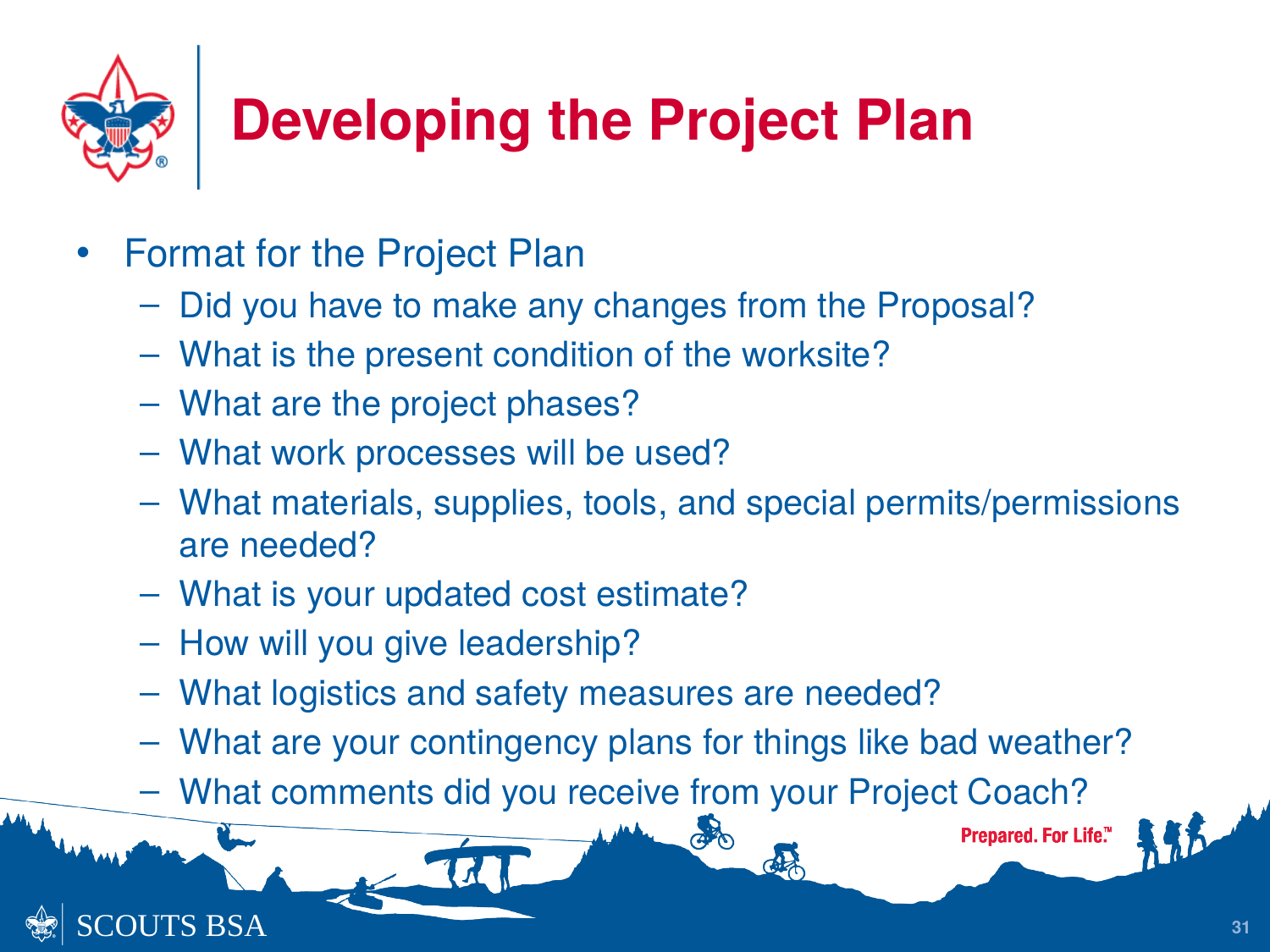

# Developing the Project Plan
Format for the Project Plan
Did you have to make any changes from the Proposal?
What is the present condition of the worksite?
What are the project phases?
What work processes will be used?
What materials, supplies, tools, and special permits/permissions are needed?
What is your updated cost estimate?
How will you give leadership?
What logistics and safety measures are needed?
What are your contingency plans for things like bad weather?
What comments did you receive from your Project Coach?
31